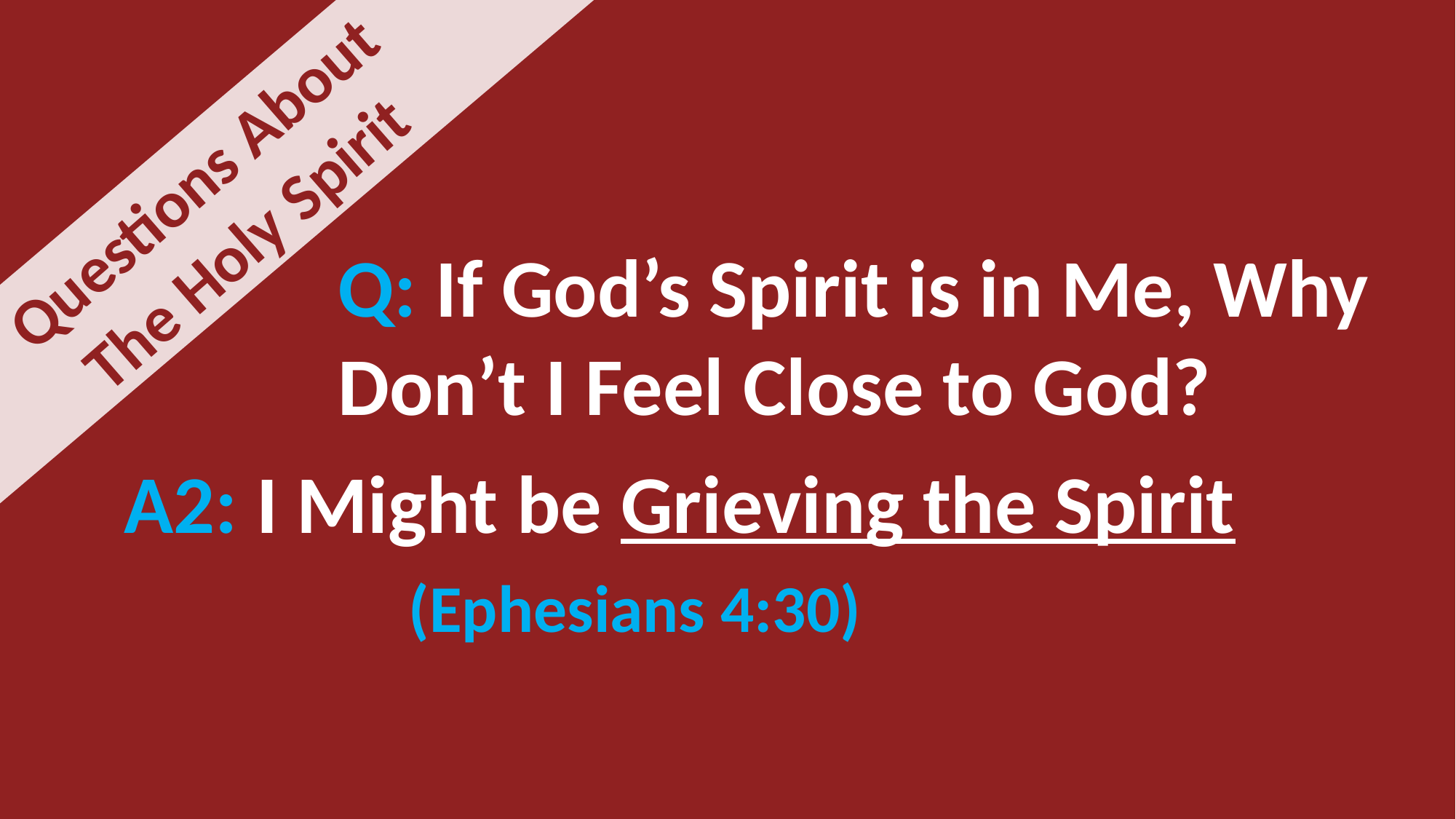

Questions About
The Holy Spirit

Q: If God’s Spirit is in Me, Why Don’t I Feel Close to God?
A2: I Might be Grieving the Spirit
(Ephesians 4:30)